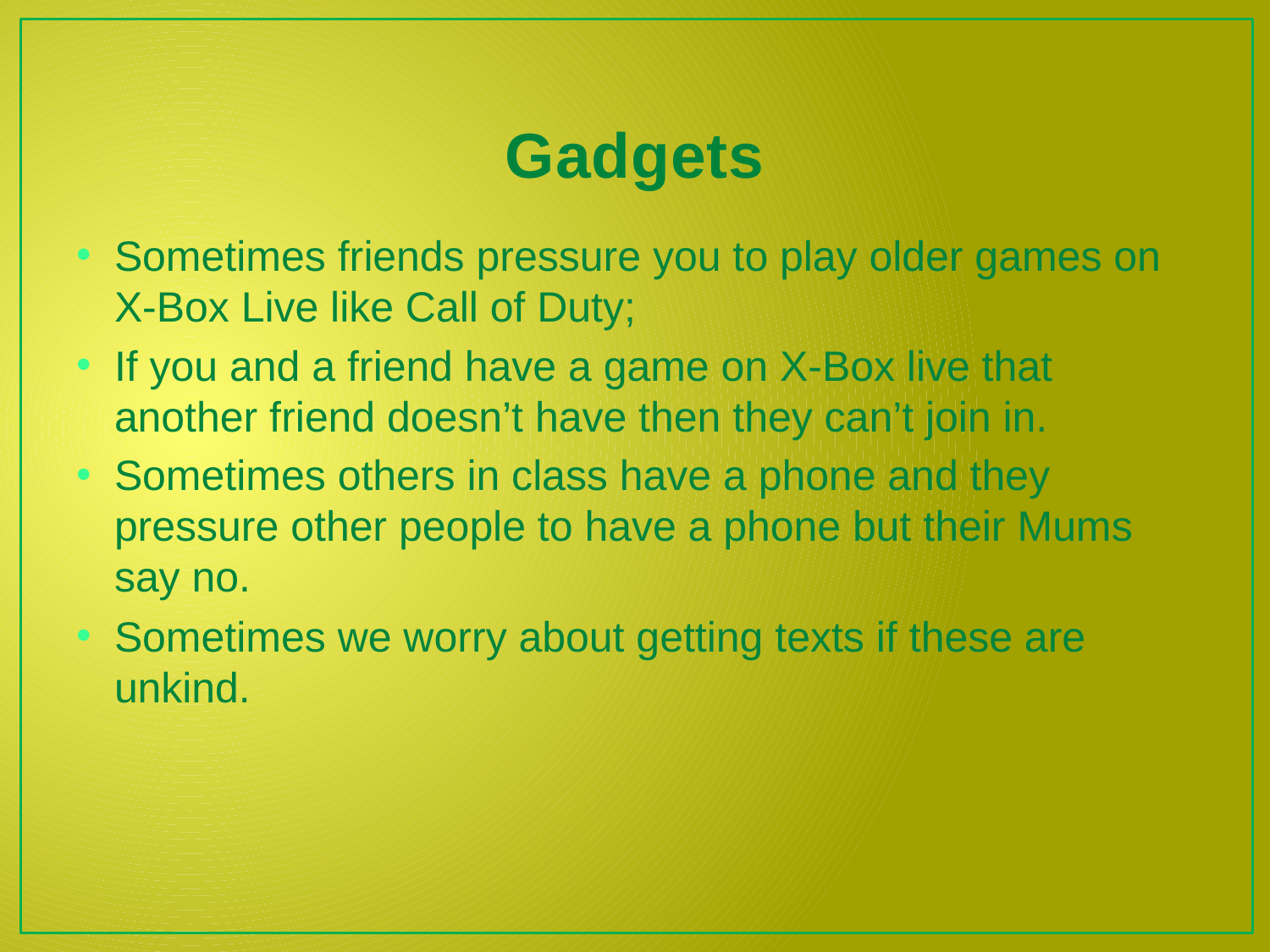

# Gadgets
Sometimes friends pressure you to play older games on X-Box Live like Call of Duty;
If you and a friend have a game on X-Box live that another friend doesn’t have then they can’t join in.
Sometimes others in class have a phone and they pressure other people to have a phone but their Mums say no.
Sometimes we worry about getting texts if these are unkind.